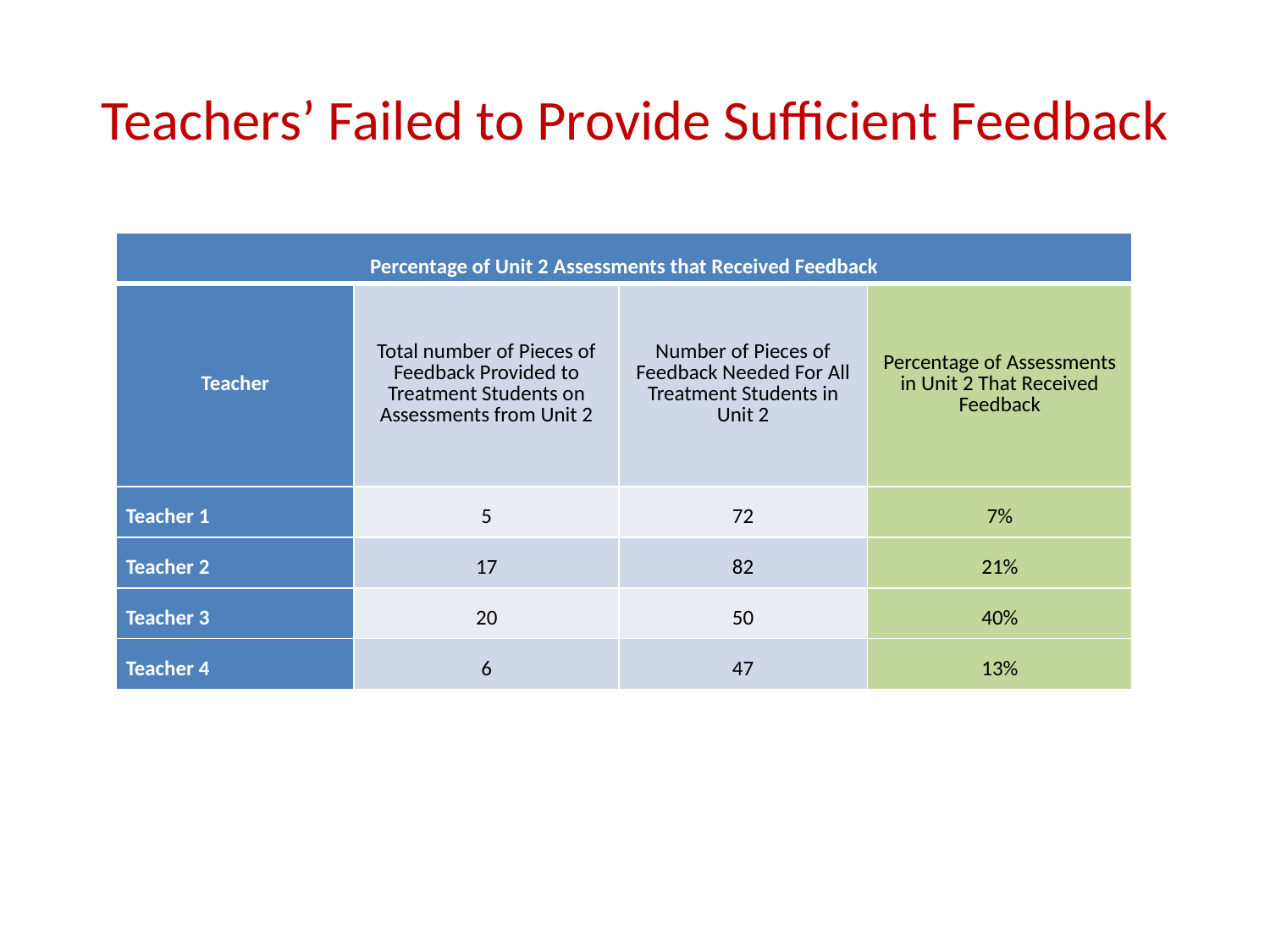

# Teachers’ Failed to Provide Sufficient Feedback
| Percentage of Unit 2 Assessments that Received Feedback |  |  |  |
| --- | --- | --- | --- |
| Teacher | Total number of Pieces of Feedback Provided to Treatment Students on Assessments from Unit 2 | Number of Pieces of Feedback Needed For All Treatment Students in Unit 2 | Percentage of Assessments in Unit 2 That Received Feedback |
| Teacher 1 | 5 | 72 | 7% |
| Teacher 2 | 17 | 82 | 21% |
| Teacher 3 | 20 | 50 | 40% |
| Teacher 4 | 6 | 47 | 13% |